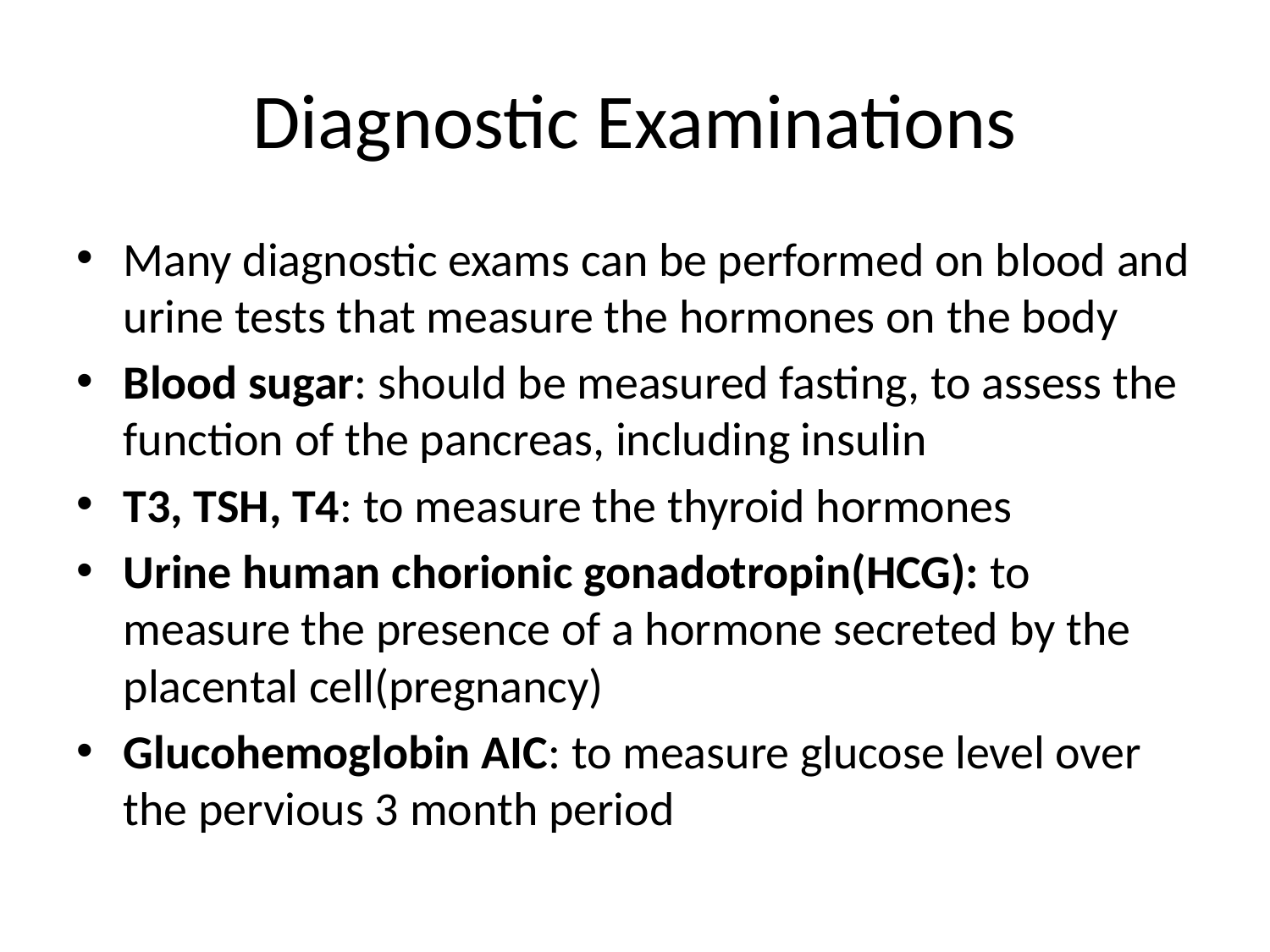

# Diagnostic Examinations
Many diagnostic exams can be performed on blood and urine tests that measure the hormones on the body
Blood sugar: should be measured fasting, to assess the function of the pancreas, including insulin
T3, TSH, T4: to measure the thyroid hormones
Urine human chorionic gonadotropin(HCG): to measure the presence of a hormone secreted by the placental cell(pregnancy)
Glucohemoglobin AIC: to measure glucose level over the pervious 3 month period